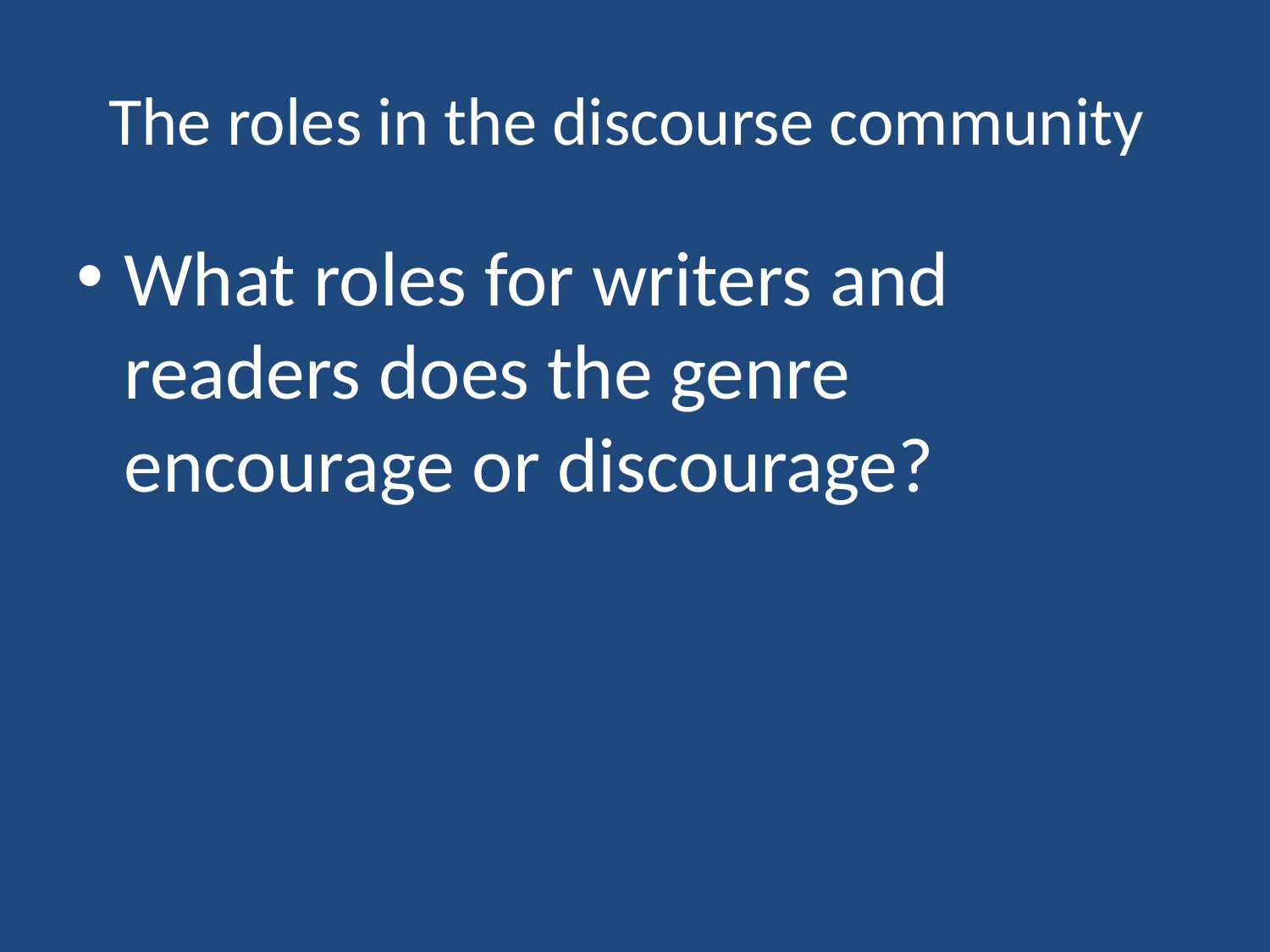

# The roles in the discourse community
What roles for writers and readers does the genre encourage or discourage?